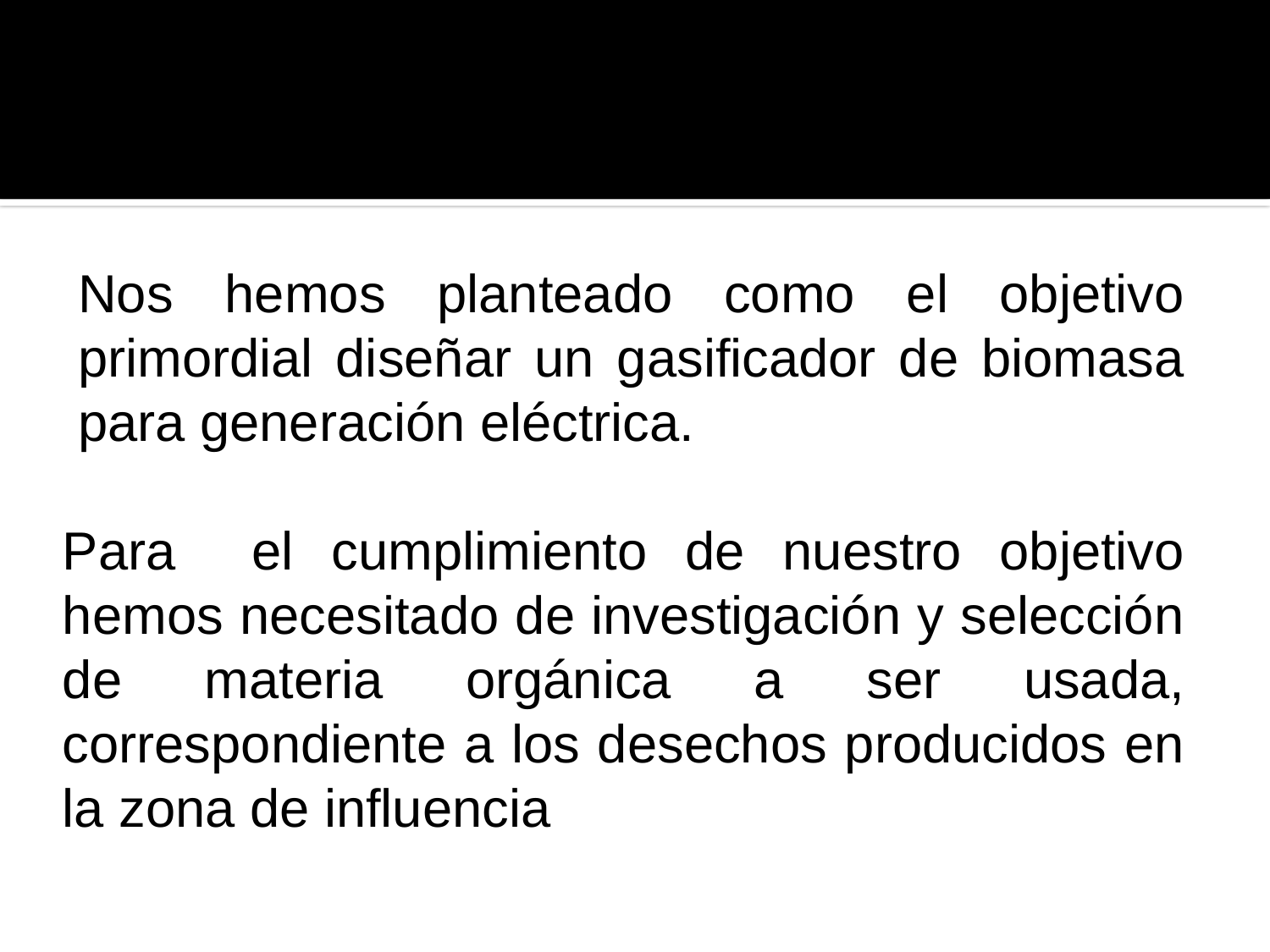

Nos hemos planteado como el objetivo primordial diseñar un gasificador de biomasa para generación eléctrica.

Para  el cumplimiento de nuestro objetivo hemos necesitado de investigación y selección de materia orgánica a ser usada, correspondiente a los desechos producidos en la zona de influencia